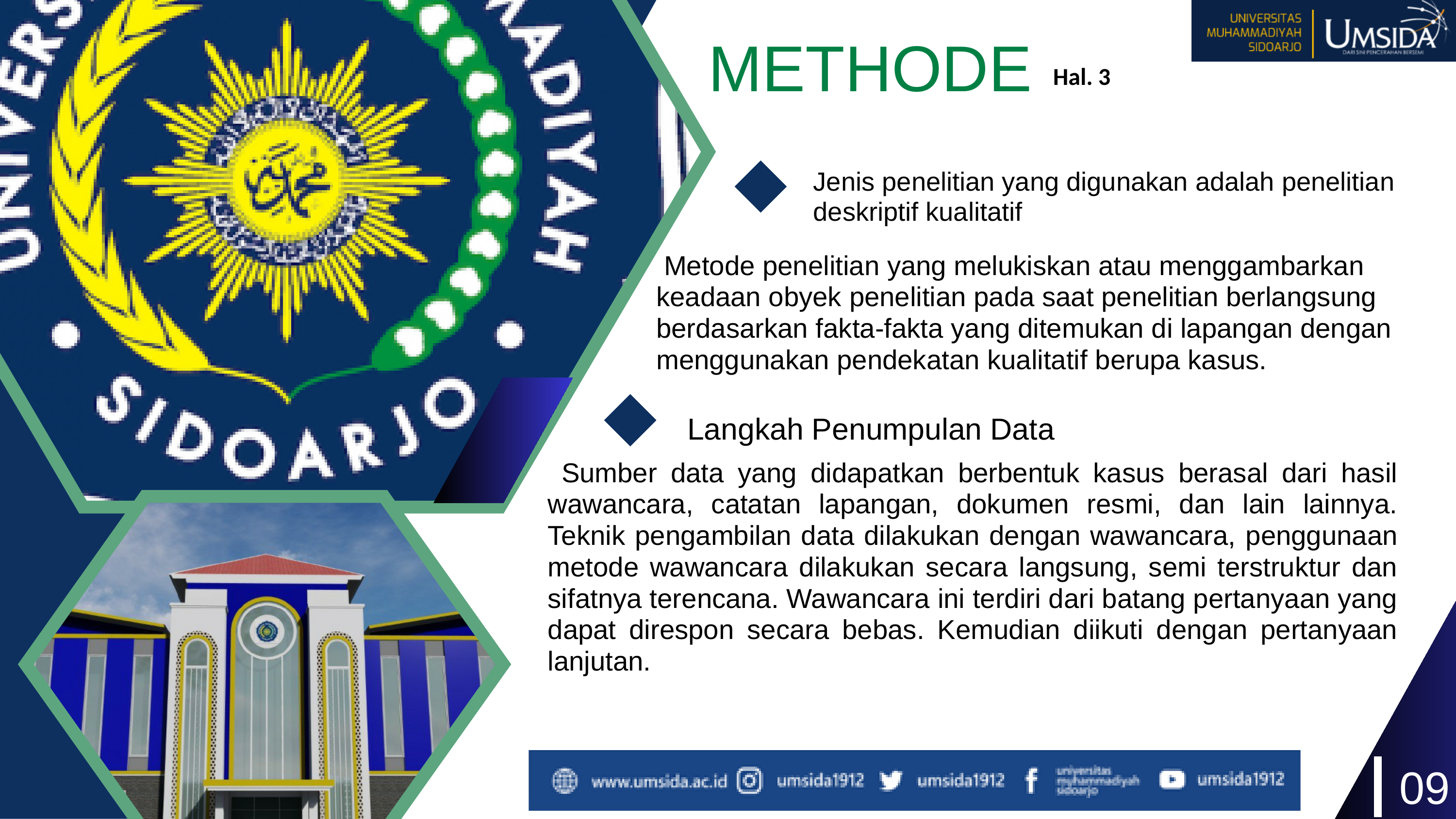

METHODE
Hal. 3

Jenis penelitian yang digunakan adalah penelitian deskriptif kualitatif
 Metode penelitian yang melukiskan atau menggambarkan keadaan obyek penelitian pada saat penelitian berlangsung berdasarkan fakta-fakta yang ditemukan di lapangan dengan menggunakan pendekatan kualitatif berupa kasus.

Langkah Penumpulan Data
 Sumber data yang didapatkan berbentuk kasus berasal dari hasil wawancara, catatan lapangan, dokumen resmi, dan lain lainnya. Teknik pengambilan data dilakukan dengan wawancara, penggunaan metode wawancara dilakukan secara langsung, semi terstruktur dan sifatnya terencana. Wawancara ini terdiri dari batang pertanyaan yang dapat direspon secara bebas. Kemudian diikuti dengan pertanyaan lanjutan.

09